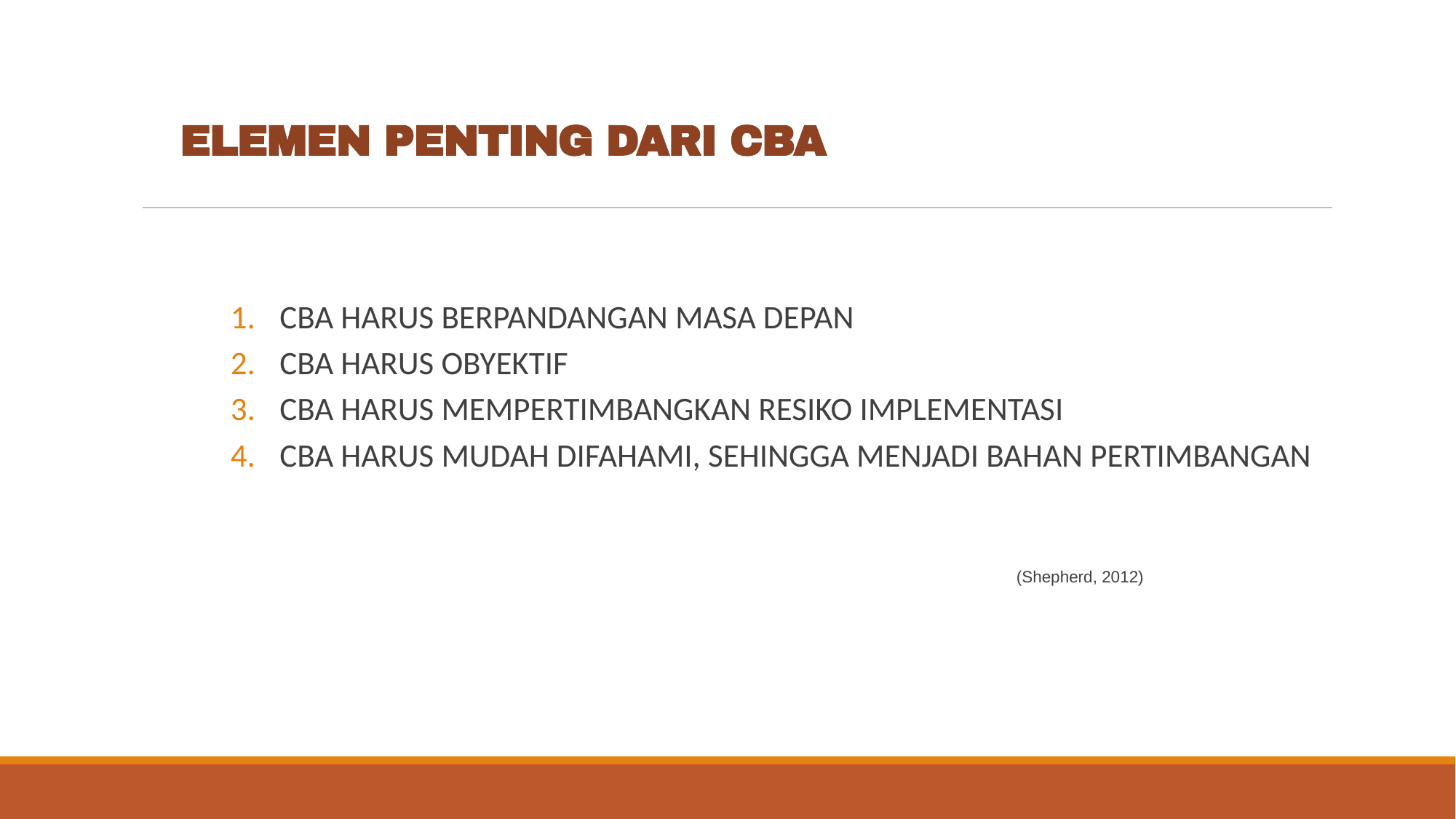

# ELEMEN PENTING DARI CBA
CBA HARUS BERPANDANGAN MASA DEPAN
CBA HARUS OBYEKTIF
CBA HARUS MEMPERTIMBANGKAN RESIKO IMPLEMENTASI
CBA HARUS MUDAH DIFAHAMI, SEHINGGA MENJADI BAHAN PERTIMBANGAN

																																									(Shepherd, 2012)